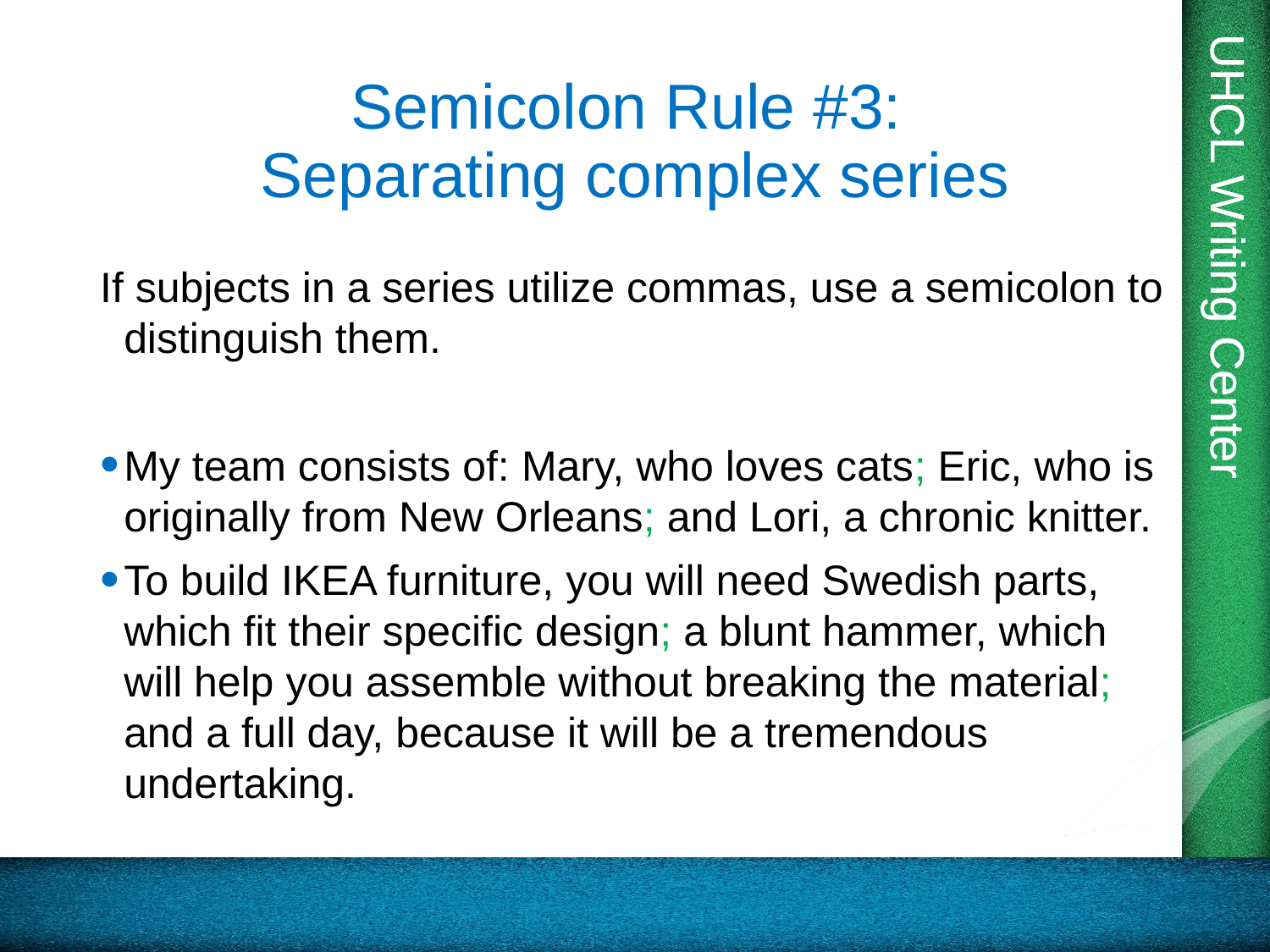

# Semicolon Rule #3: Separating complex series
If subjects in a series utilize commas, use a semicolon to distinguish them.

My team consists of: Mary, who loves cats; Eric, who is originally from New Orleans; and Lori, a chronic knitter.
To build IKEA furniture, you will need Swedish parts, which fit their specific design; a blunt hammer, which will help you assemble without breaking the material; and a full day, because it will be a tremendous undertaking.